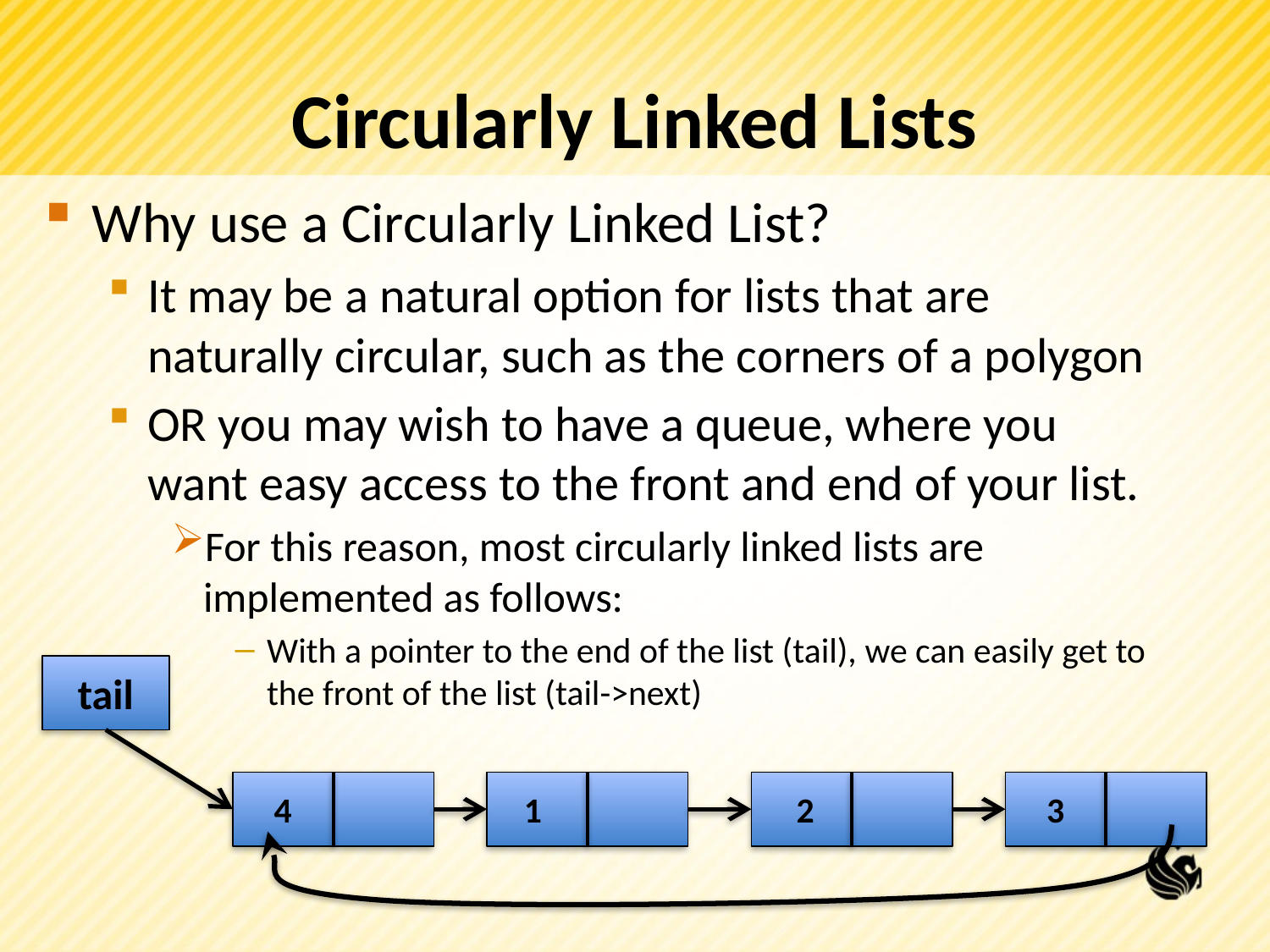

# Circularly Linked Lists
Why use a Circularly Linked List?
It may be a natural option for lists that are naturally circular, such as the corners of a polygon
OR you may wish to have a queue, where you want easy access to the front and end of your list.
For this reason, most circularly linked lists are implemented as follows:
With a pointer to the end of the list (tail), we can easily get to the front of the list (tail->next)
tail
 4
1
 2
 3